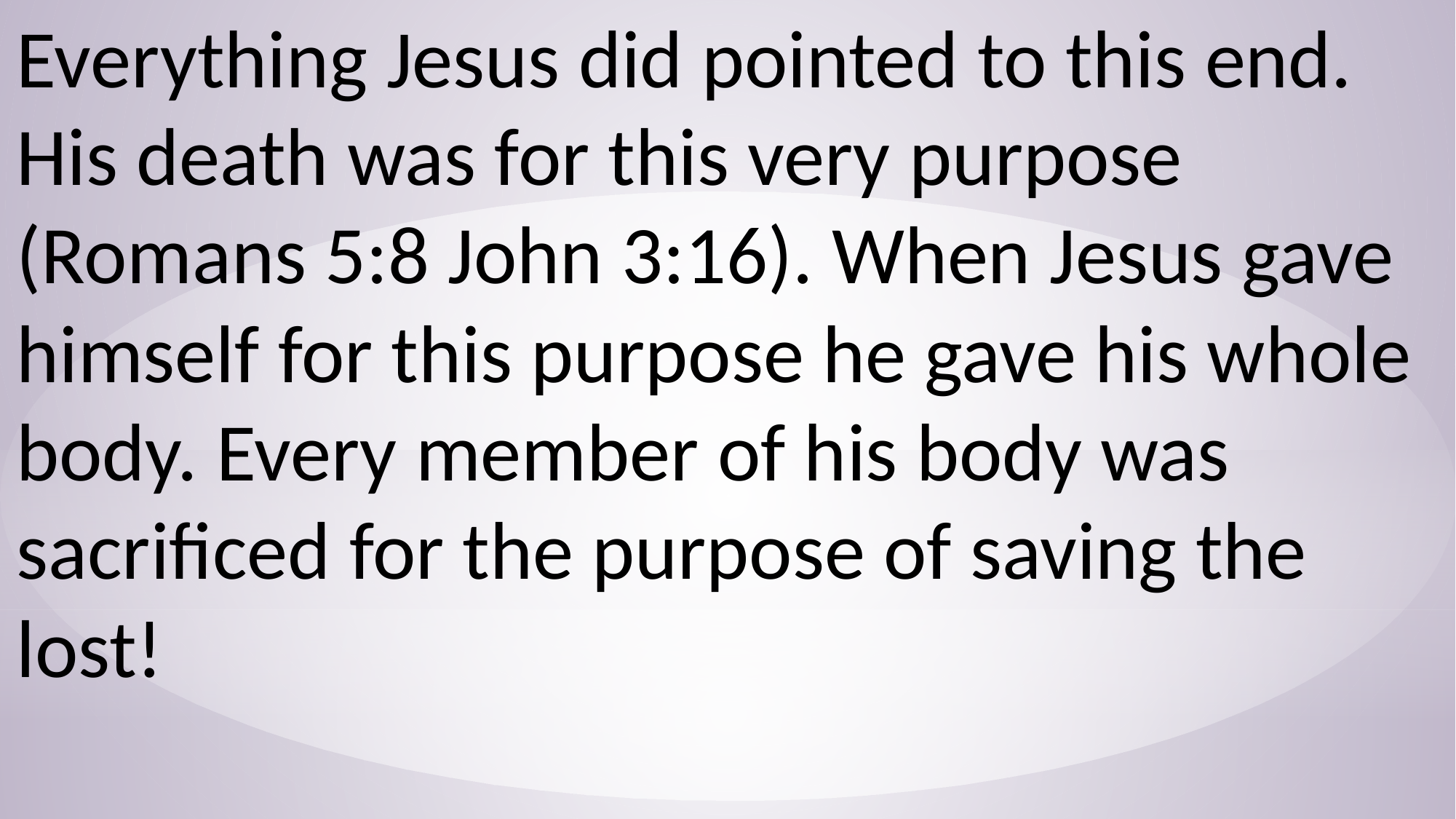

Everything Jesus did pointed to this end.  His death was for this very purpose (Romans 5:8 John 3:16). When Jesus gave himself for this purpose he gave his whole body. Every member of his body was sacrificed for the purpose of saving the lost!